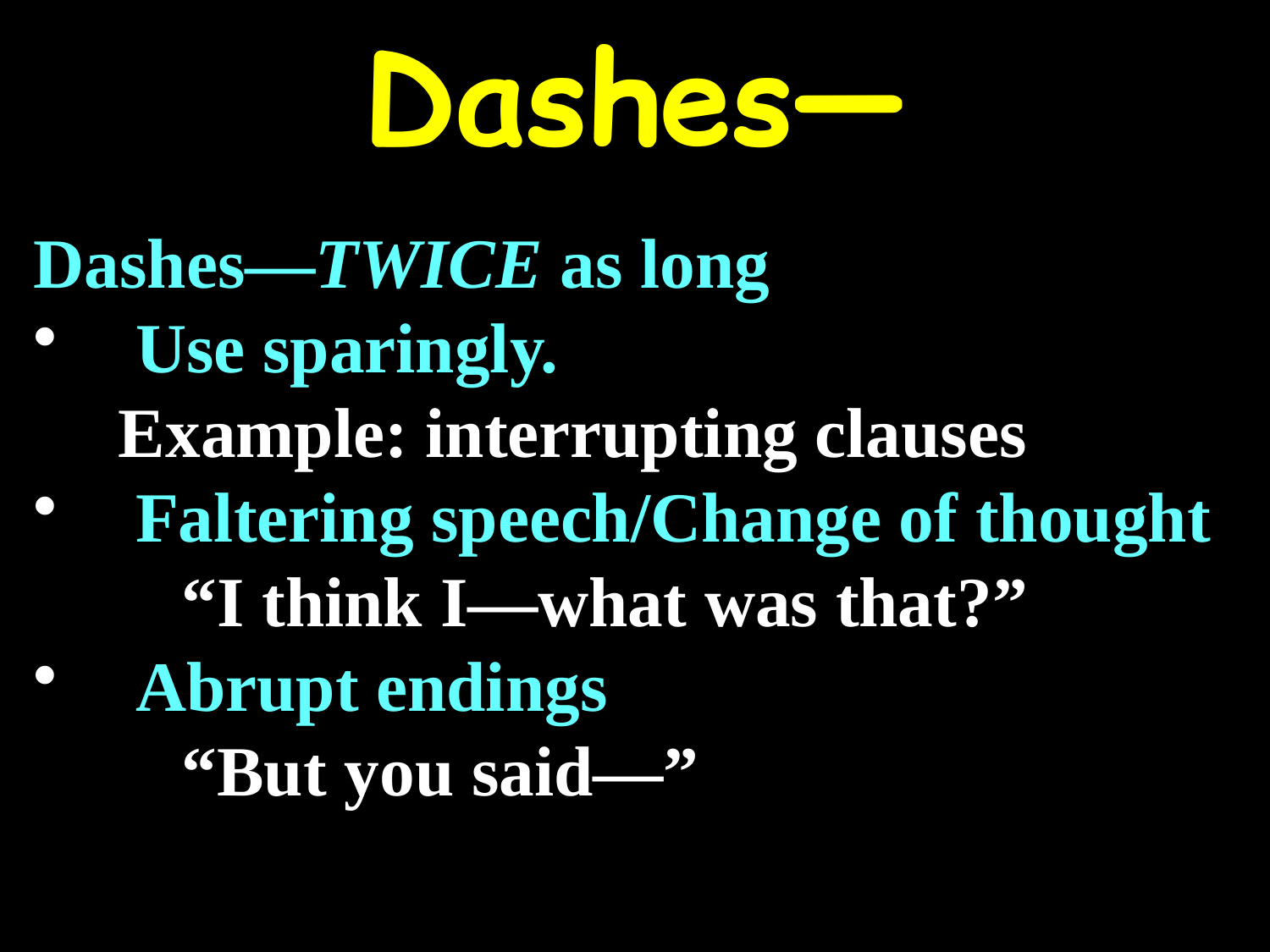

# Dashes—
Dashes—TWICE as long
 Use sparingly.
	Example: interrupting clauses
 Faltering speech/Change of thought
	“I think I—what was that?”
 Abrupt endings
	“But you said—”